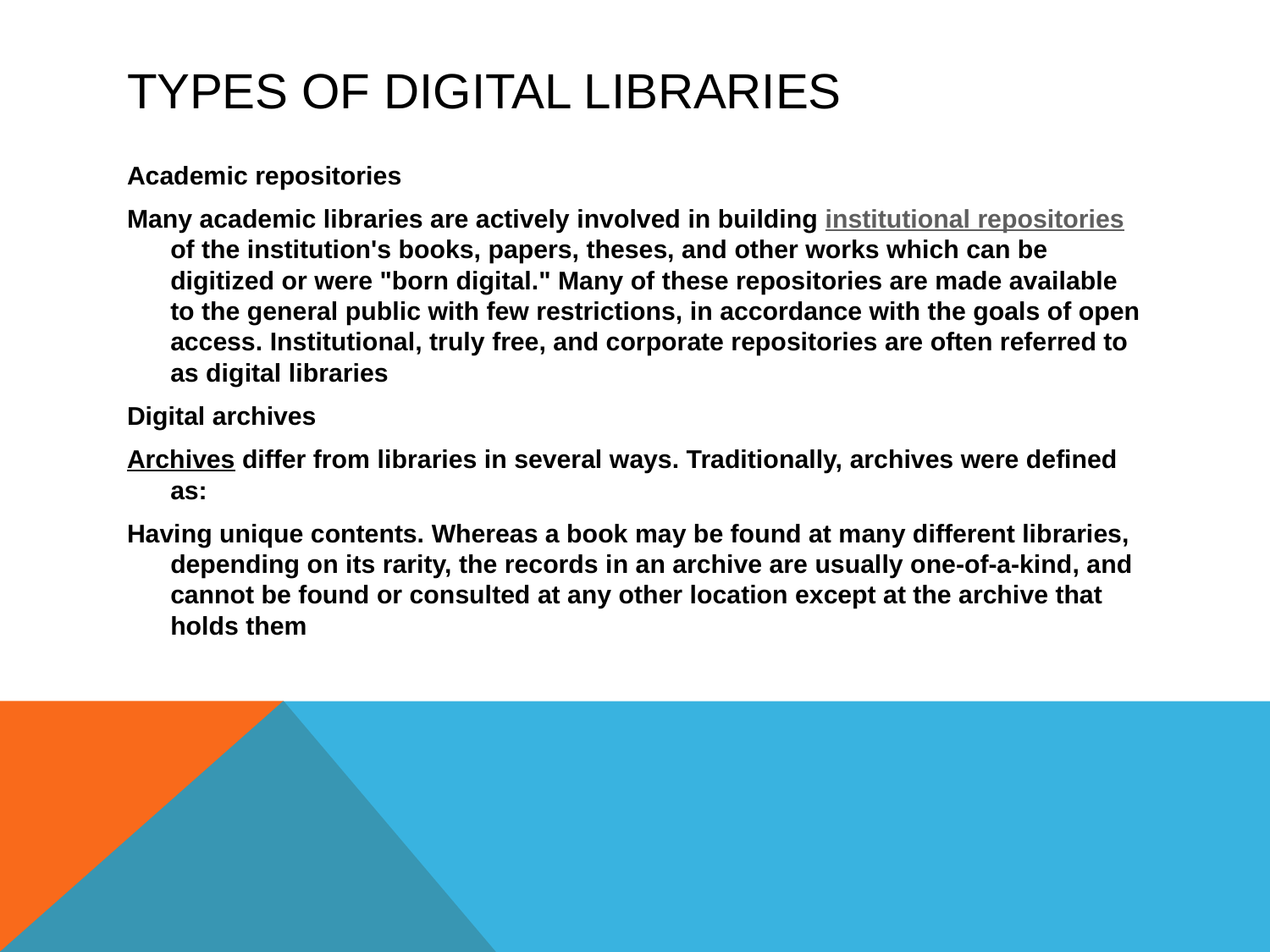

# Types of digital libraries
Academic repositories
Many academic libraries are actively involved in building institutional repositories of the institution's books, papers, theses, and other works which can be digitized or were "born digital." Many of these repositories are made available to the general public with few restrictions, in accordance with the goals of open access. Institutional, truly free, and corporate repositories are often referred to as digital libraries
Digital archives
Archives differ from libraries in several ways. Traditionally, archives were defined as:
Having unique contents. Whereas a book may be found at many different libraries, depending on its rarity, the records in an archive are usually one-of-a-kind, and cannot be found or consulted at any other location except at the archive that holds them